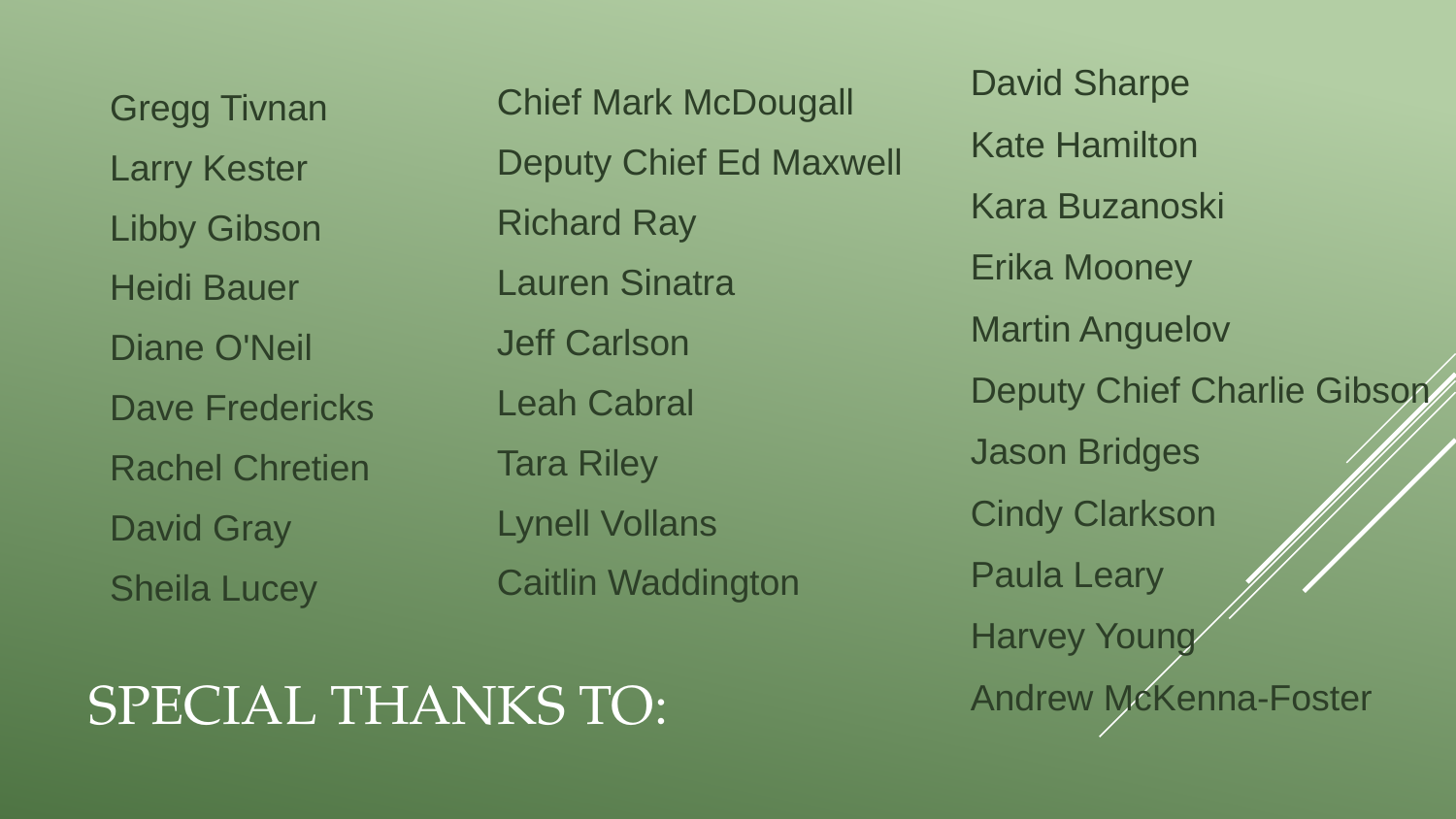

Gregg Tivnan
Larry Kester
Libby Gibson
Heidi Bauer
Diane O'Neil
Dave Fredericks
Rachel Chretien
David Gray
Sheila Lucey
Chief Mark McDougall
Deputy Chief Ed Maxwell
Richard Ray
Lauren Sinatra
Jeff Carlson
Leah Cabral
Tara Riley
Lynell Vollans
Caitlin Waddington
David Sharpe
Kate Hamilton
Kara Buzanoski
Erika Mooney
Martin Anguelov
Deputy Chief Charlie Gibson
Jason Bridges
Cindy Clarkson
Paula Leary
Harvey Young
Andrew McKenna-Foster

# SPECIAL THANKS TO: